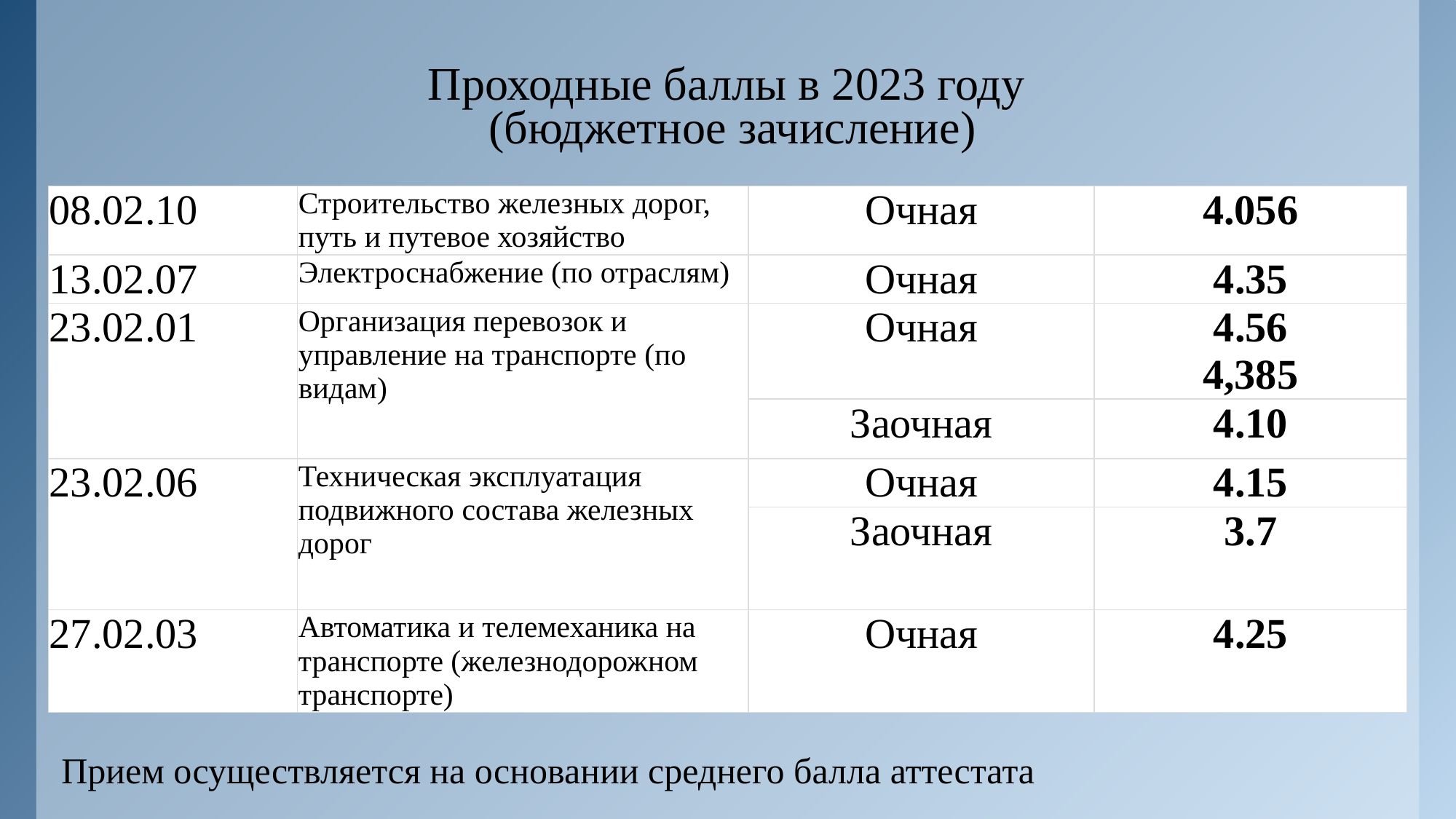

# Проходные баллы в 2023 году (бюджетное зачисление)
| 08.02.10 | Строительство железных дорог, путь и путевое хозяйство | Очная | 4.056 |
| --- | --- | --- | --- |
| 13.02.07 | Электроснабжение (по отраслям) | Очная | 4.35 |
| 23.02.01 | Организация перевозок и управление на транспорте (по видам) | Очная | 4.56 4,385 |
|  |  | Заочная | 4.10 |
| 23.02.06 | Техническая эксплуатация подвижного состава железных дорог | Очная | 4.15 |
|  |  | Заочная | 3.7 |
| 27.02.03 | Автоматика и телемеханика на транспорте (железнодорожном транспорте) | Очная | 4.25 |
Прием осуществляется на основании среднего балла аттестата